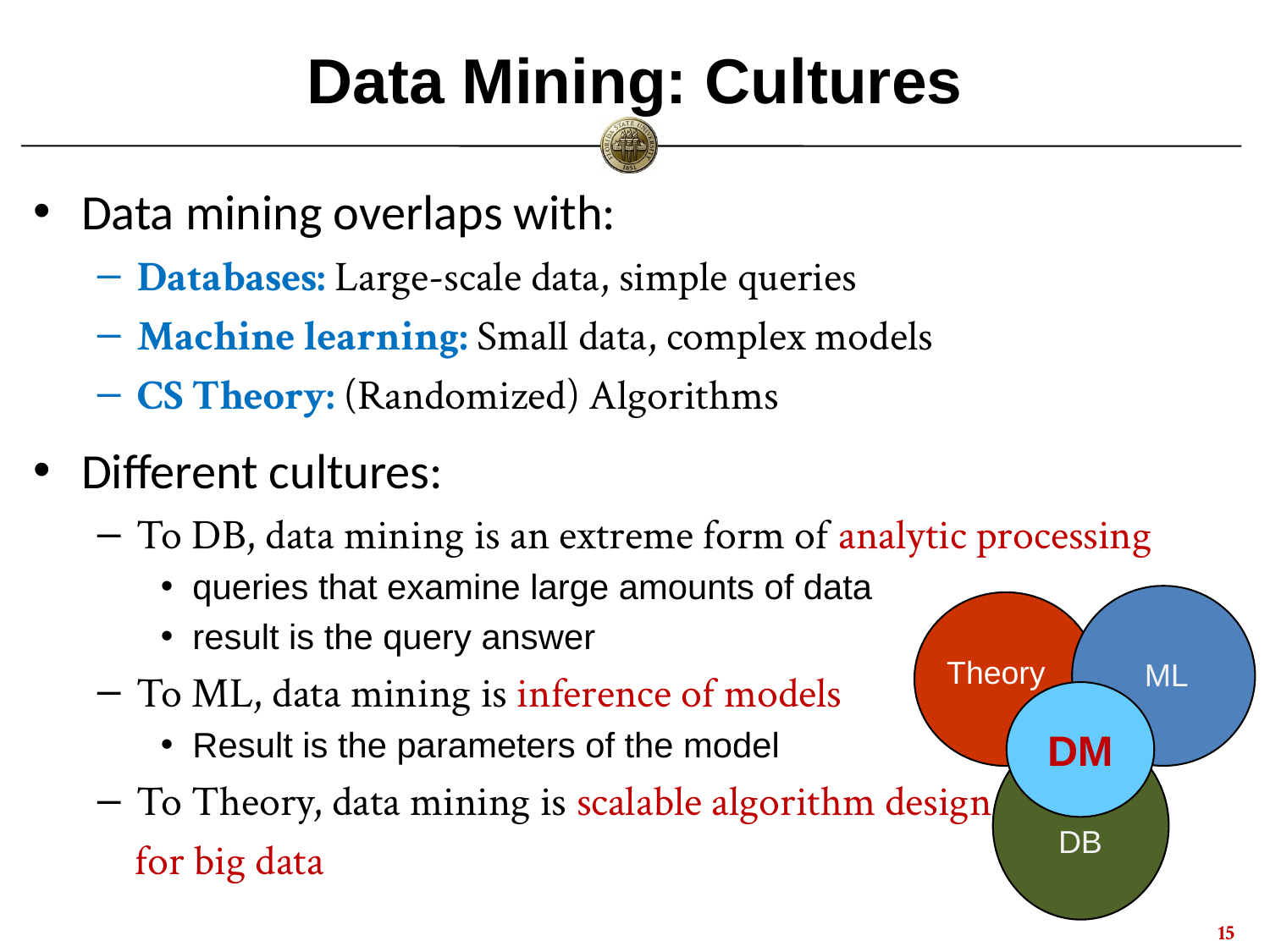

# Data Mining: Cultures
Data mining overlaps with:
Databases: Large-scale data, simple queries
Machine learning: Small data, complex models
CS Theory: (Randomized) Algorithms
Different cultures:
To DB, data mining is an extreme form of analytic processing
queries that examine large amounts of data
result is the query answer
To ML, data mining is inference of models
Result is the parameters of the model
To Theory, data mining is scalable algorithm design
    for big data

Theory
ML
DM

DB
15